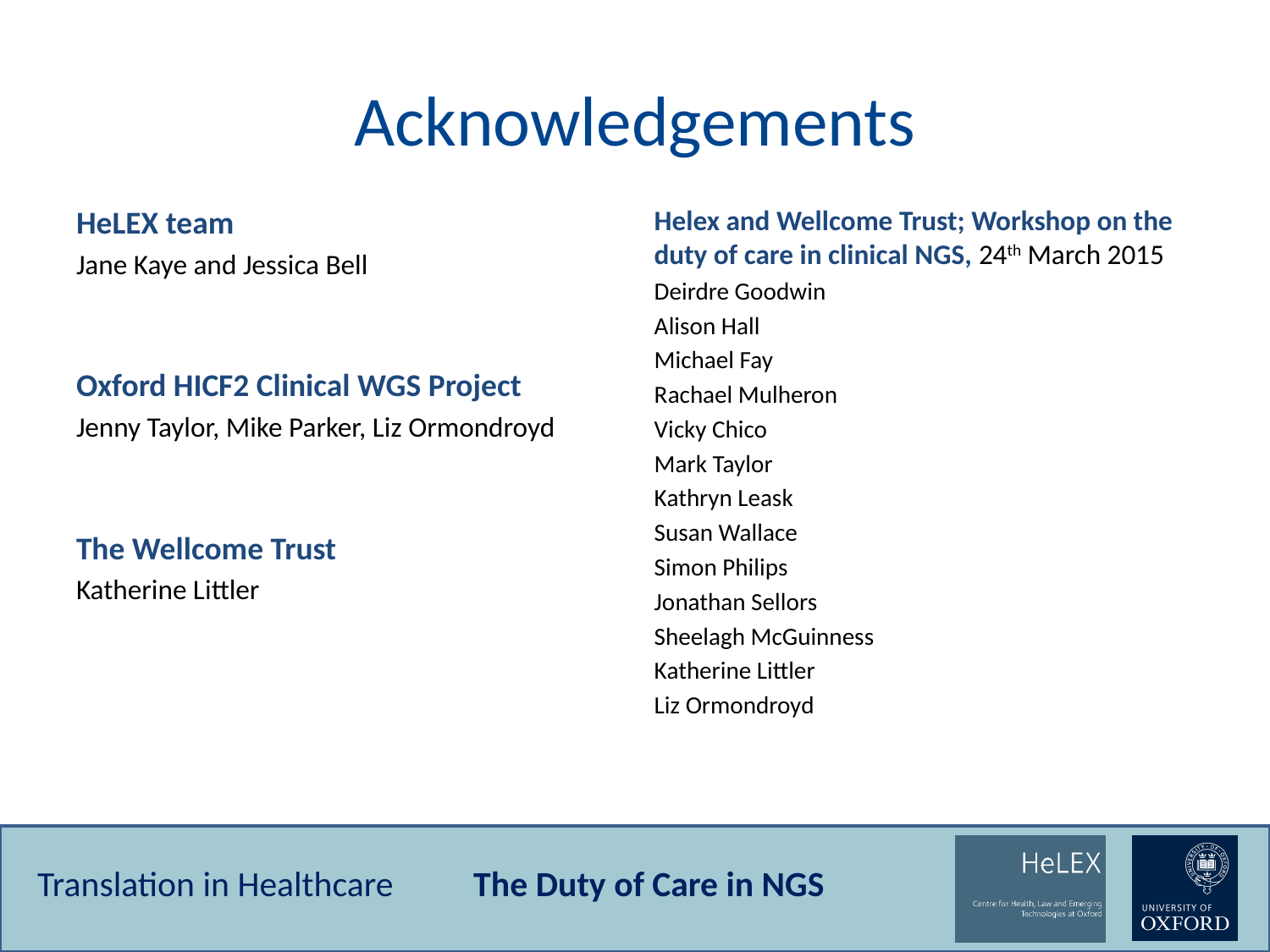

# Acknowledgements
HeLEX team
Jane Kaye and Jessica Bell

Oxford HICF2 Clinical WGS Project
Jenny Taylor, Mike Parker, Liz Ormondroyd

The Wellcome Trust
Katherine Littler

Helex and Wellcome Trust; Workshop on the duty of care in clinical NGS, 24th March 2015
Deirdre Goodwin
Alison Hall
Michael Fay
Rachael Mulheron
Vicky Chico
Mark Taylor
Kathryn Leask
Susan Wallace
Simon Philips
Jonathan Sellors
Sheelagh McGuinness
Katherine Littler
Liz Ormondroyd